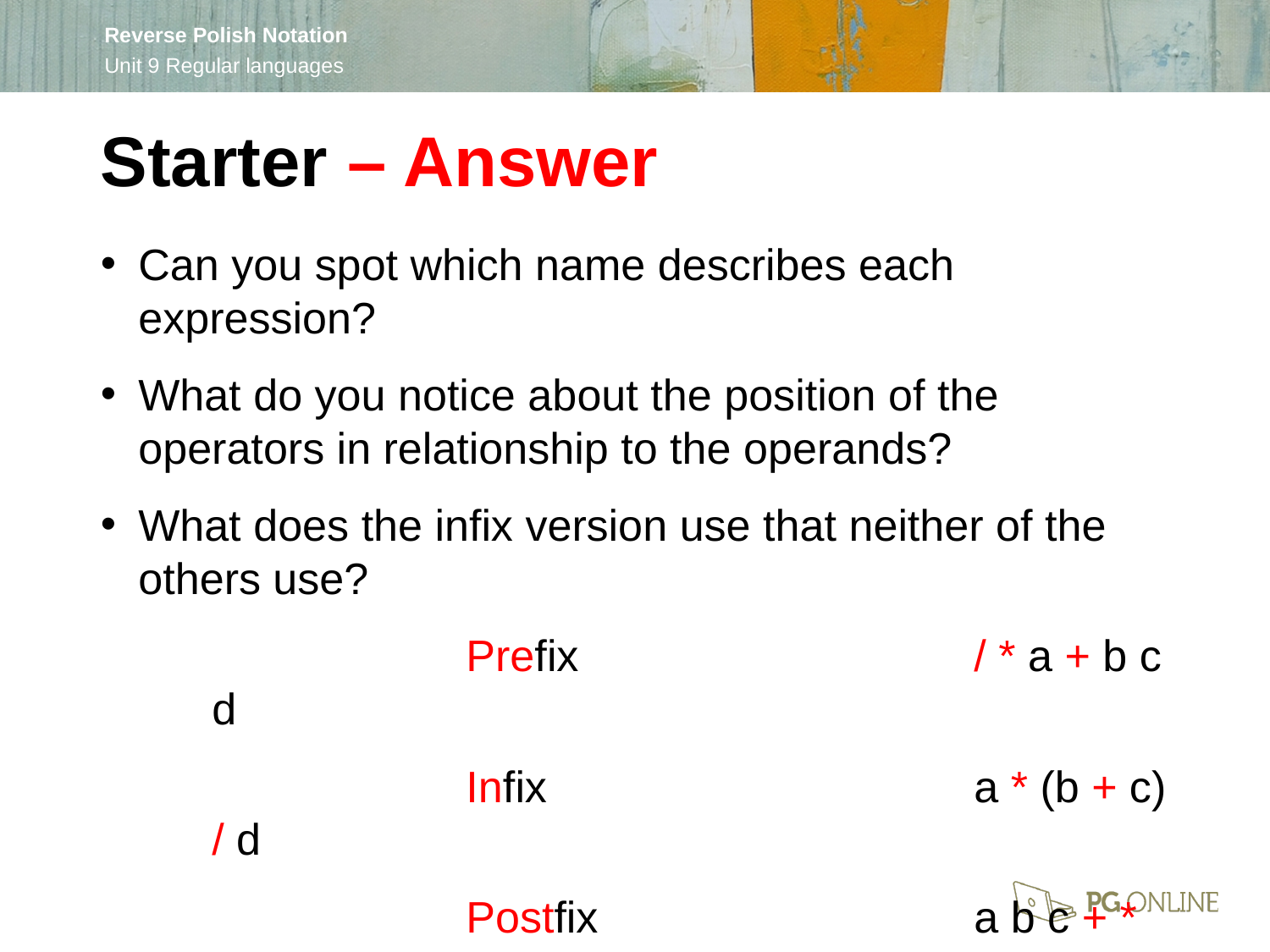

Starter – Answer
Can you spot which name describes each expression?
What do you notice about the position of the operators in relationship to the operands?
What does the infix version use that neither of the others use?
		Prefix				/ * a + b c d
		Infix				a * (b + c) / d
		Postfix			a b c + * d /